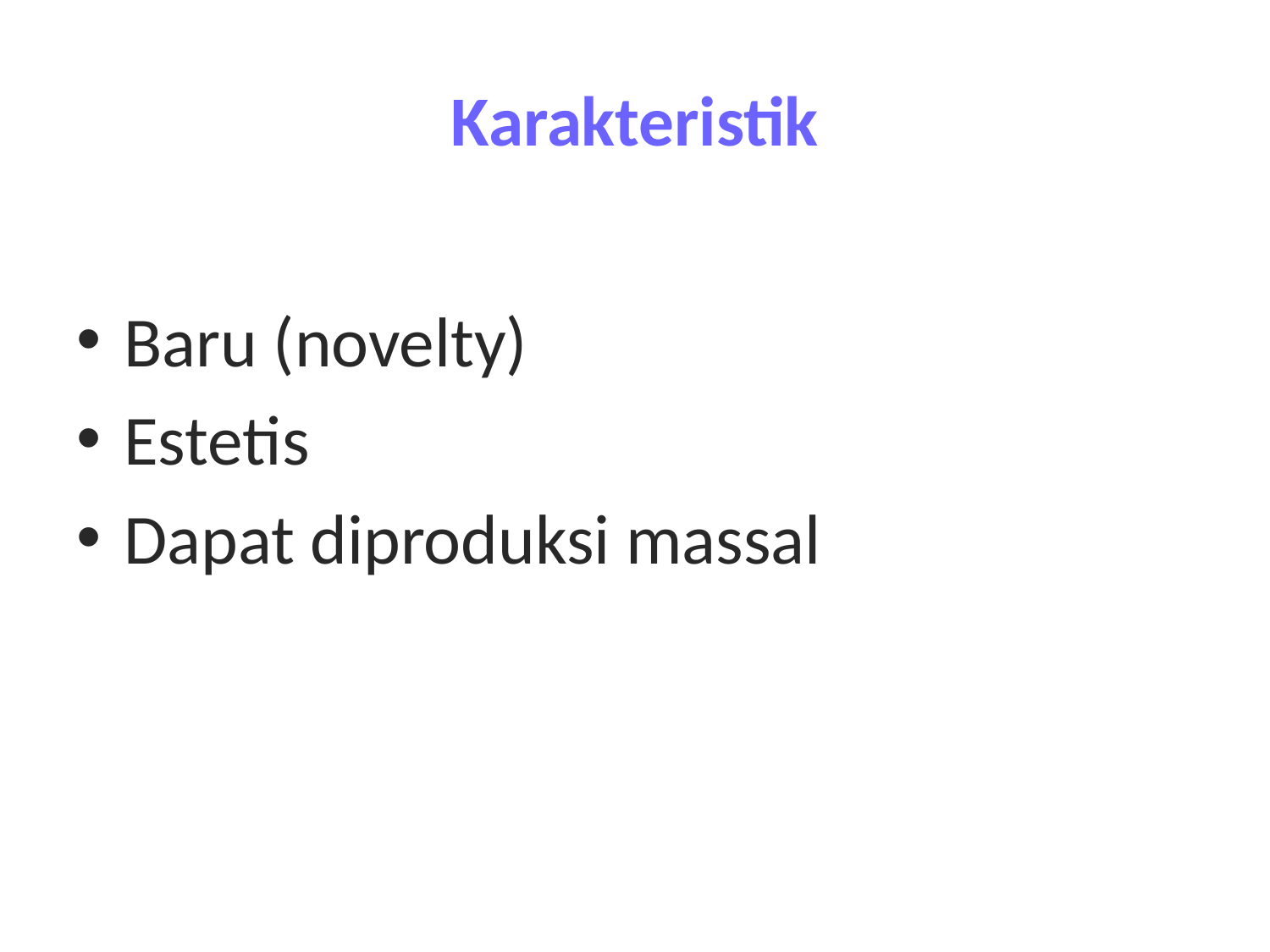

# Karakteristik
Baru (novelty)
Estetis
Dapat diproduksi massal